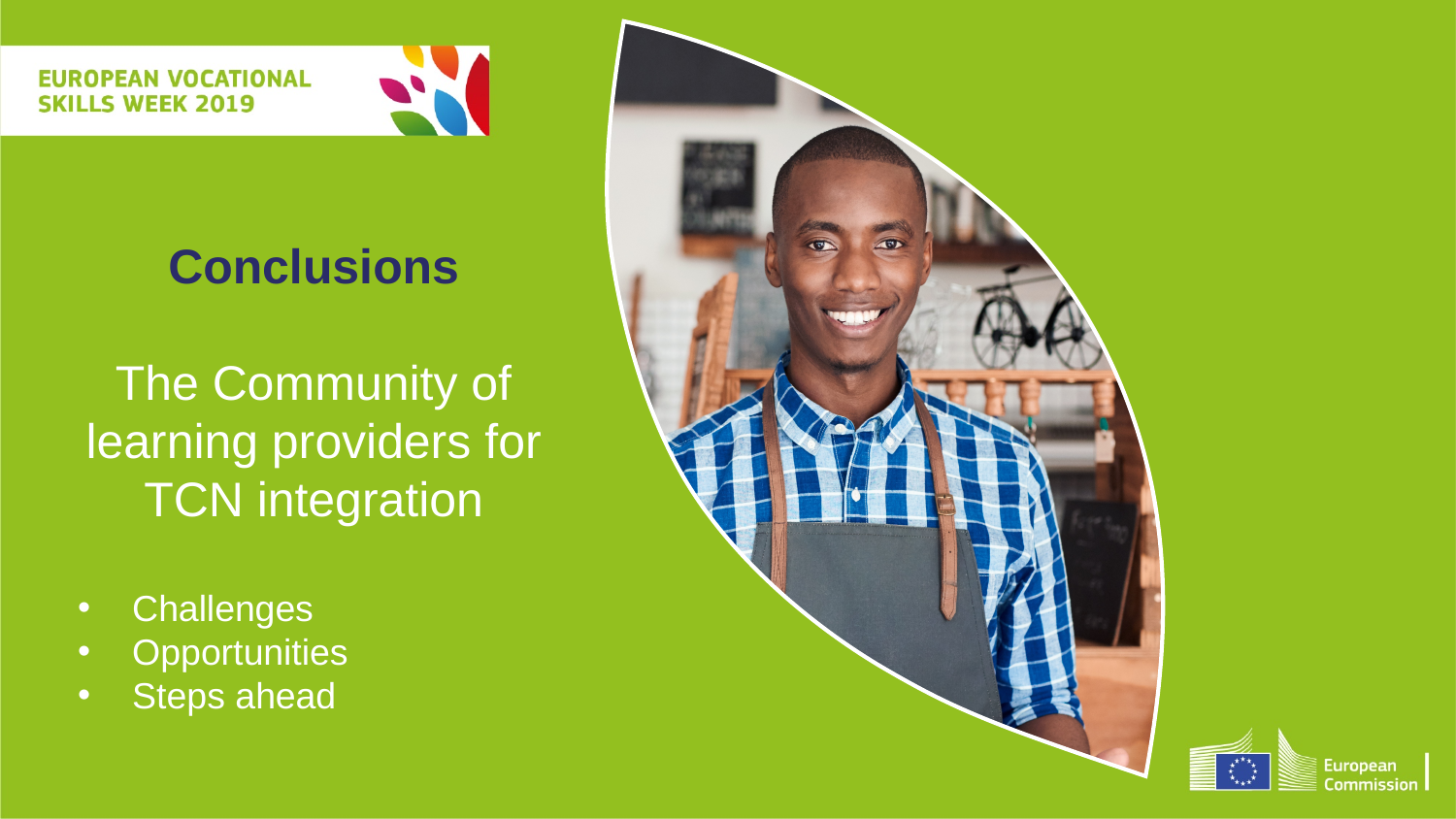

Conclusions

The Community of learning providers for TCN integration

Challenges
Opportunities
Steps ahead